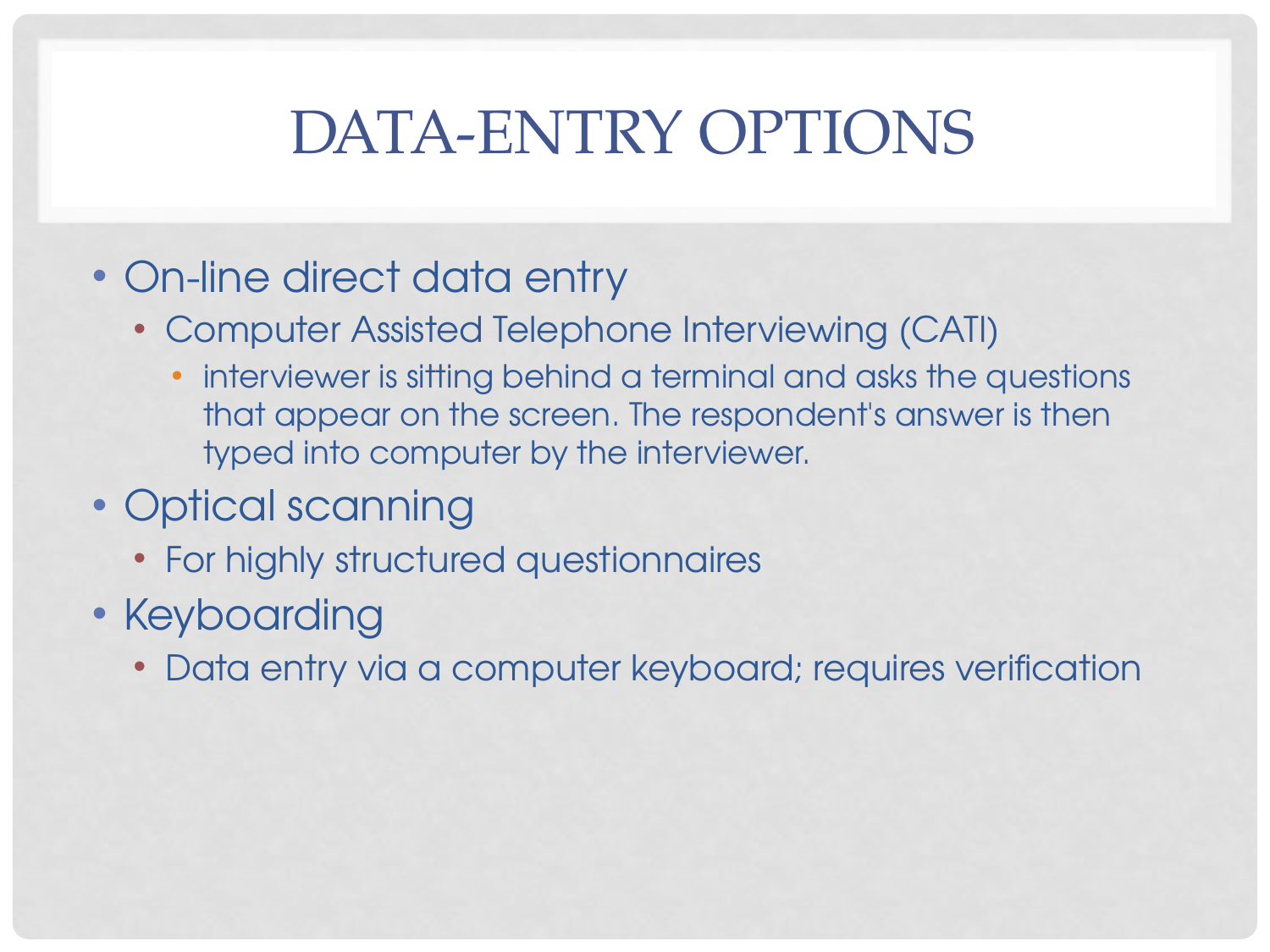

# Data-entry options
On-line direct data entry
Computer Assisted Telephone Interviewing (CATI)
interviewer is sitting behind a terminal and asks the questions that appear on the screen. The respondent's answer is then typed into computer by the interviewer.
Optical scanning
For highly structured questionnaires
Keyboarding
Data entry via a computer keyboard; requires verification